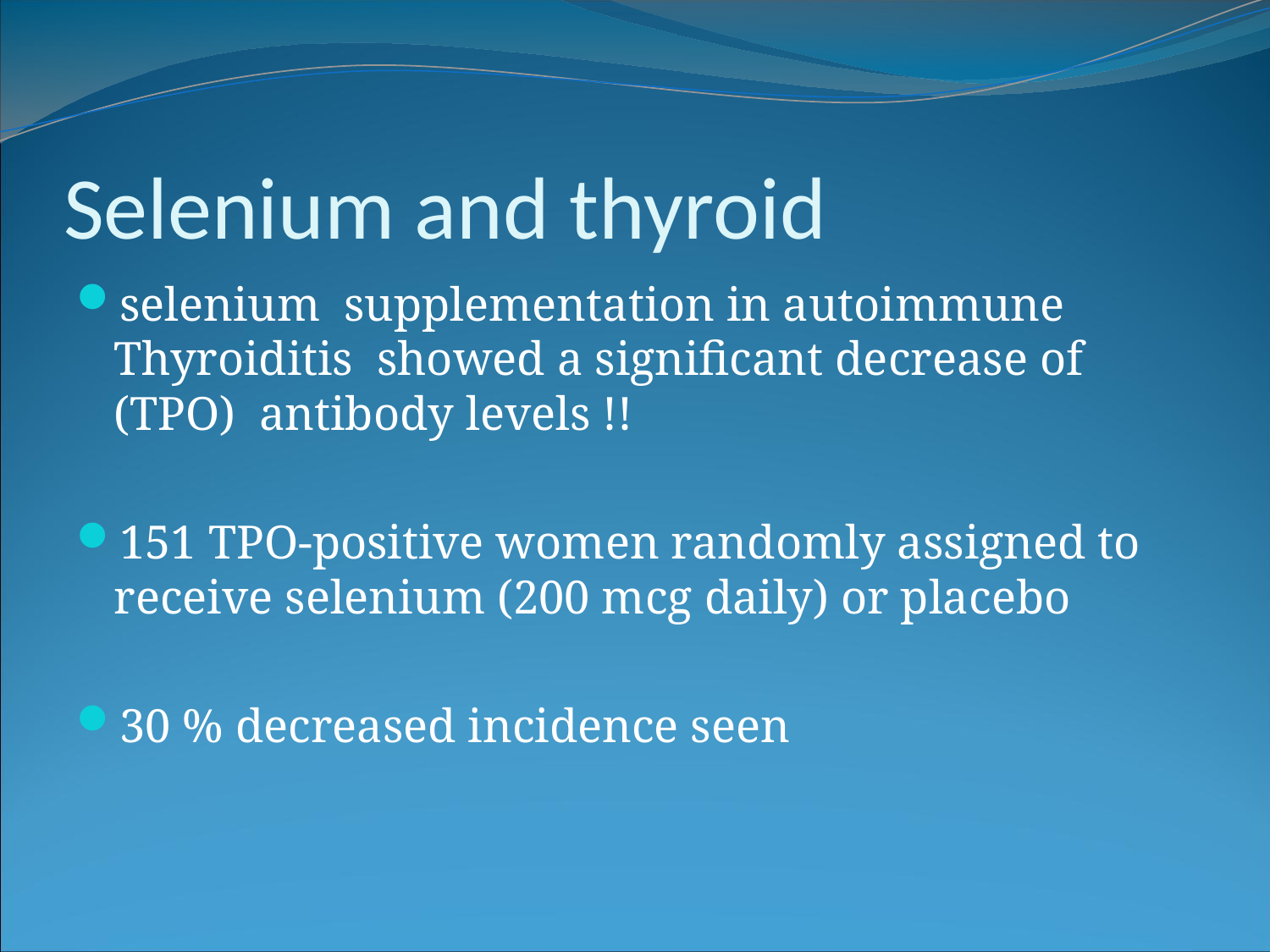

Selenium and thyroid
selenium  supplementation in autoimmune Thyroiditis  showed a significant decrease of (TPO)  antibody levels !!

151 TPO-positive women randomly assigned to receive selenium (200 mcg daily) or placebo

30 % decreased incidence seen